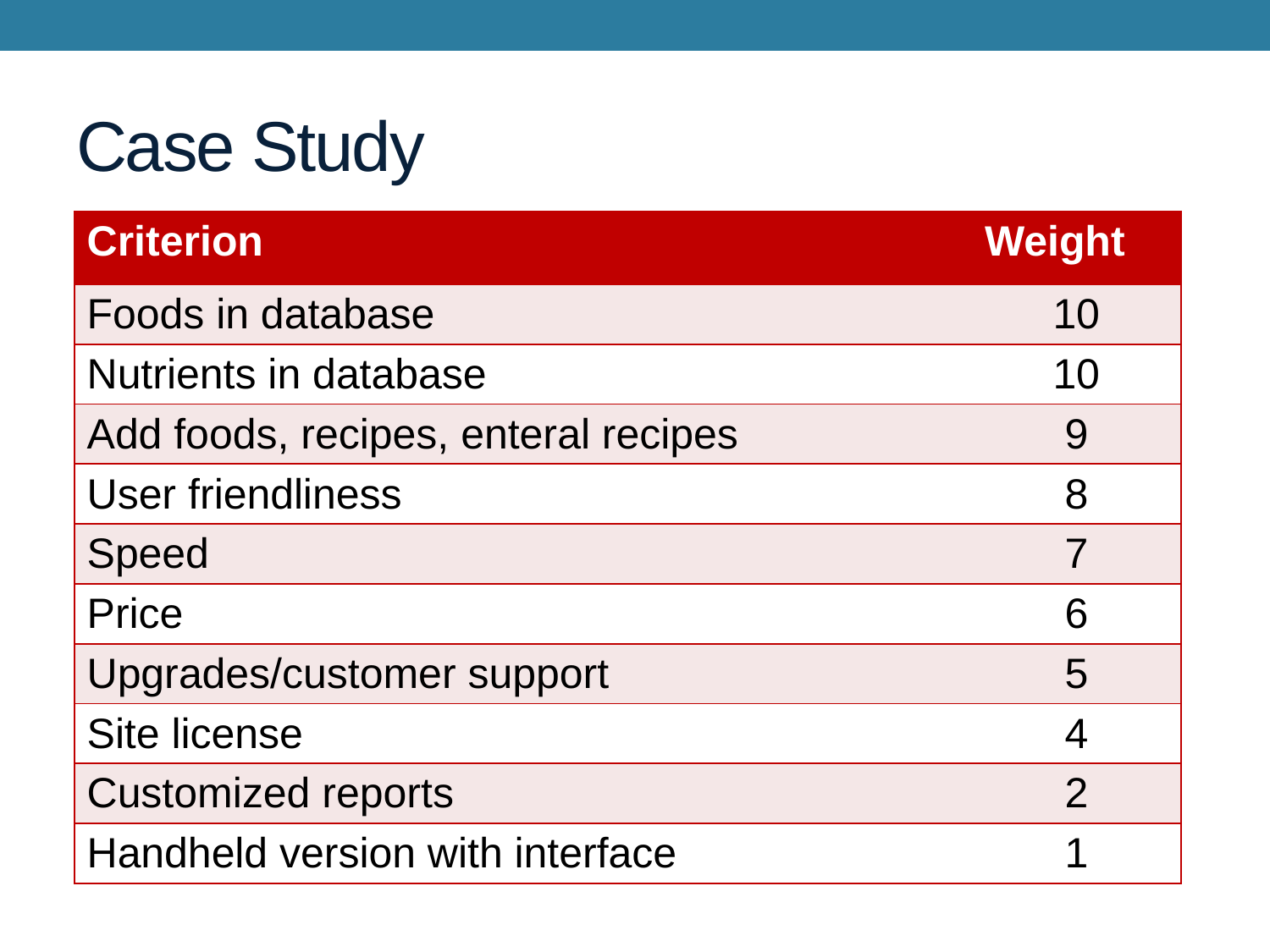

# Case Study
| Criterion | Weight |
| --- | --- |
| Foods in database | 10 |
| Nutrients in database | 10 |
| Add foods, recipes, enteral recipes | 9 |
| User friendliness | 8 |
| Speed | 7 |
| Price | 6 |
| Upgrades/customer support | 5 |
| Site license | 4 |
| Customized reports | 2 |
| Handheld version with interface | 1 |